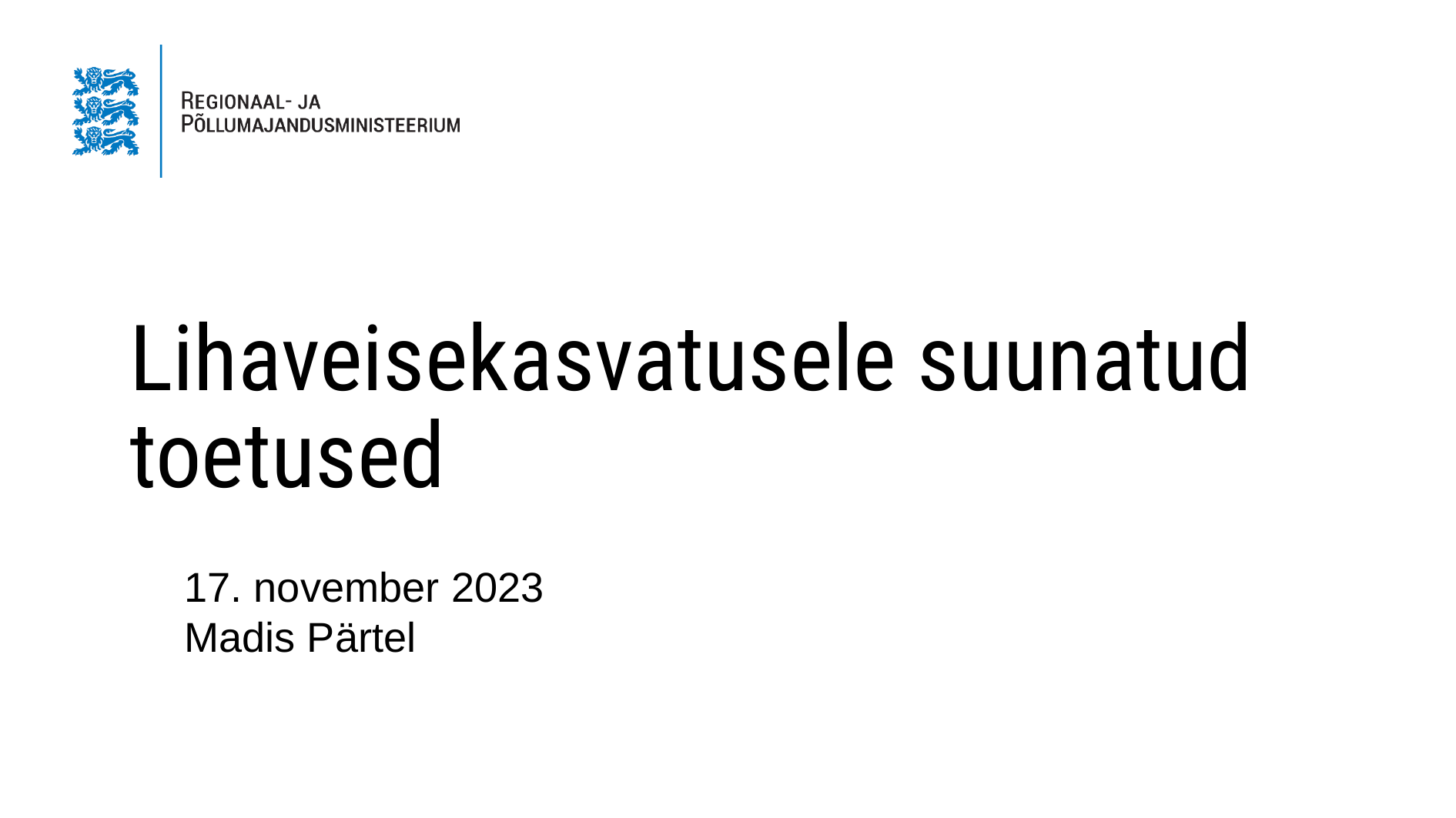

# Lihaveisekasvatusele suunatud toetused
17. november 2023
Madis Pärtel